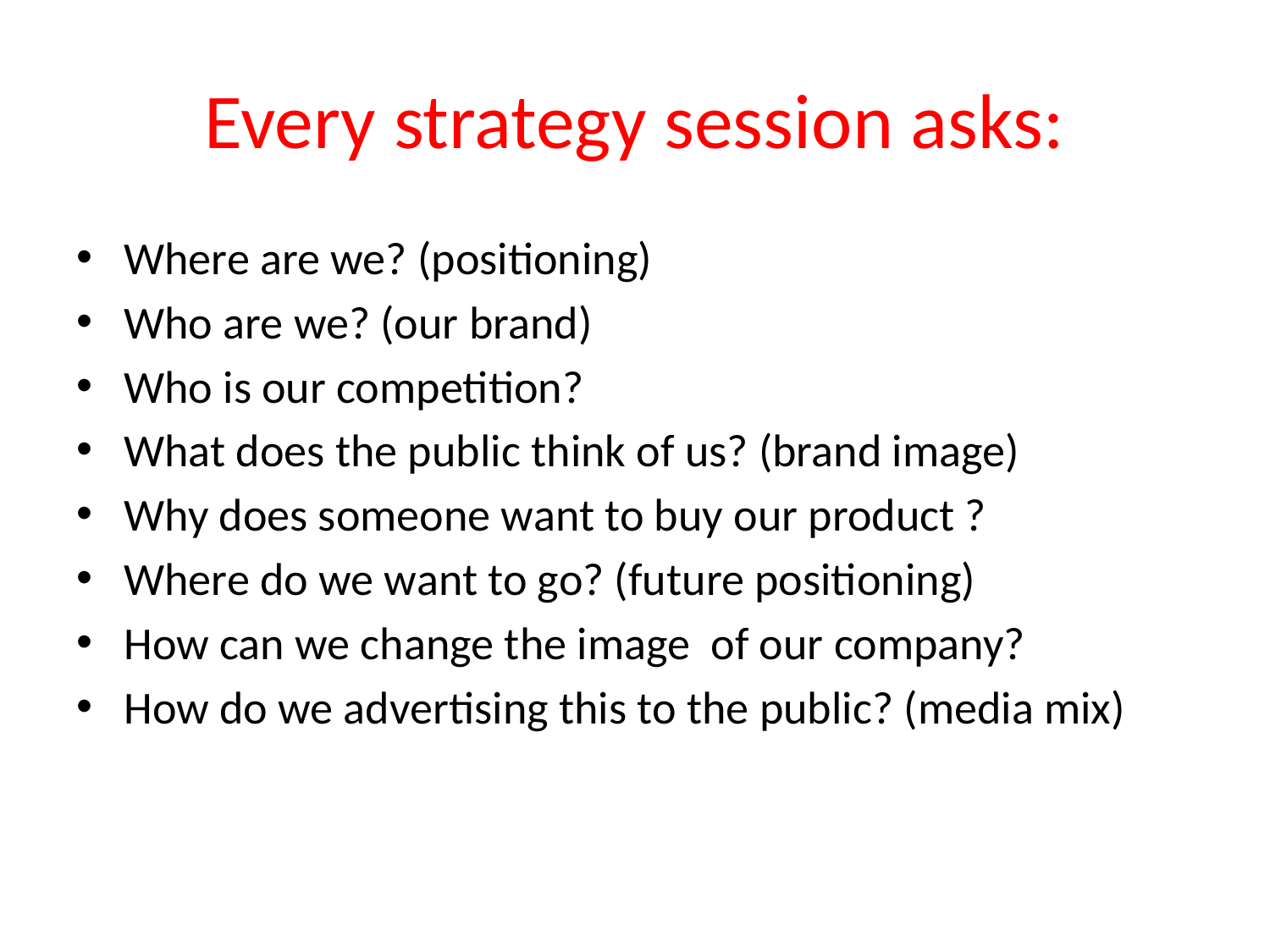

# Every strategy session asks:
Where are we? (positioning)
Who are we? (our brand)
Who is our competition?
What does the public think of us? (brand image)
Why does someone want to buy our product ?
Where do we want to go? (future positioning)
How can we change the image  of our company?
How do we advertising this to the public? (media mix)